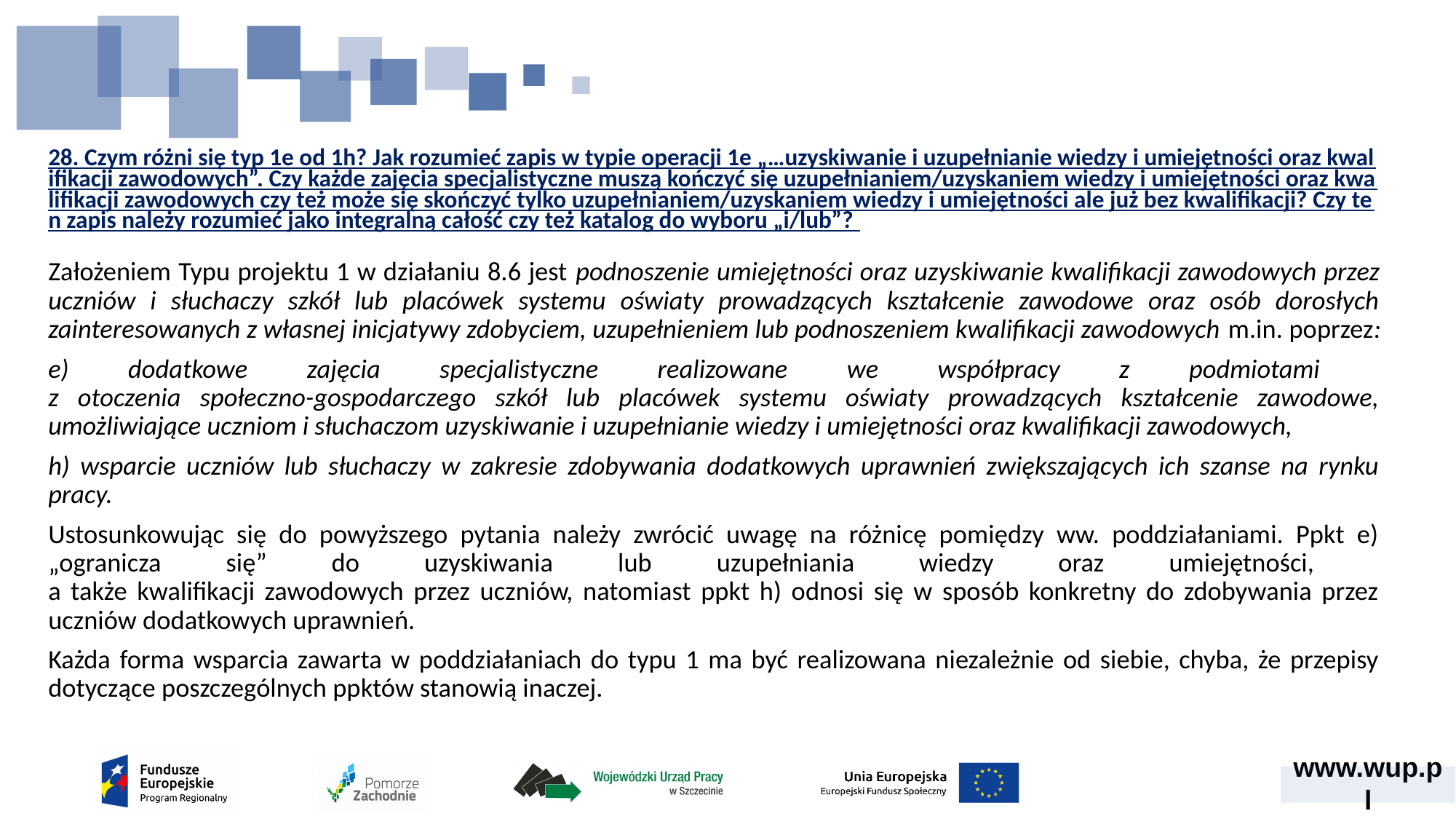

# 28. Czym różni się typ 1e od 1h? Jak rozumieć zapis w typie operacji 1e „…uzyskiwanie i uzupełnianie wiedzy i umiejętności oraz kwalifikacji zawodowych”. Czy każde zajęcia specjalistyczne muszą kończyć się uzupełnianiem/uzyskaniem wiedzy i umiejętności oraz kwalifikacji zawodowych czy też może się skończyć tylko uzupełnianiem/uzyskaniem wiedzy i umiejętności ale już bez kwalifikacji? Czy ten zapis należy rozumieć jako integralną całość czy też katalog do wyboru „i/lub”?
Założeniem Typu projektu 1 w działaniu 8.6 jest podnoszenie umiejętności oraz uzyskiwanie kwalifikacji zawodowych przez uczniów i słuchaczy szkół lub placówek systemu oświaty prowadzących kształcenie zawodowe oraz osób dorosłych zainteresowanych z własnej inicjatywy zdobyciem, uzupełnieniem lub podnoszeniem kwalifikacji zawodowych m.in. poprzez:
e) dodatkowe zajęcia specjalistyczne realizowane we współpracy z podmiotami
z otoczenia społeczno-gospodarczego szkół lub placówek systemu oświaty prowadzących kształcenie zawodowe, umożliwiające uczniom i słuchaczom uzyskiwanie i uzupełnianie wiedzy i umiejętności oraz kwalifikacji zawodowych,
h) wsparcie uczniów lub słuchaczy w zakresie zdobywania dodatkowych uprawnień zwiększających ich szanse na rynku pracy.
Ustosunkowując się do powyższego pytania należy zwrócić uwagę na różnicę pomiędzy ww. poddziałaniami. Ppkt e) „ogranicza się” do uzyskiwania lub uzupełniania wiedzy oraz umiejętności,
a także kwalifikacji zawodowych przez uczniów, natomiast ppkt h) odnosi się w sposób konkretny do zdobywania przez uczniów dodatkowych uprawnień.
Każda forma wsparcia zawarta w poddziałaniach do typu 1 ma być realizowana niezależnie od siebie, chyba, że przepisy dotyczące poszczególnych ppktów stanowią inaczej.